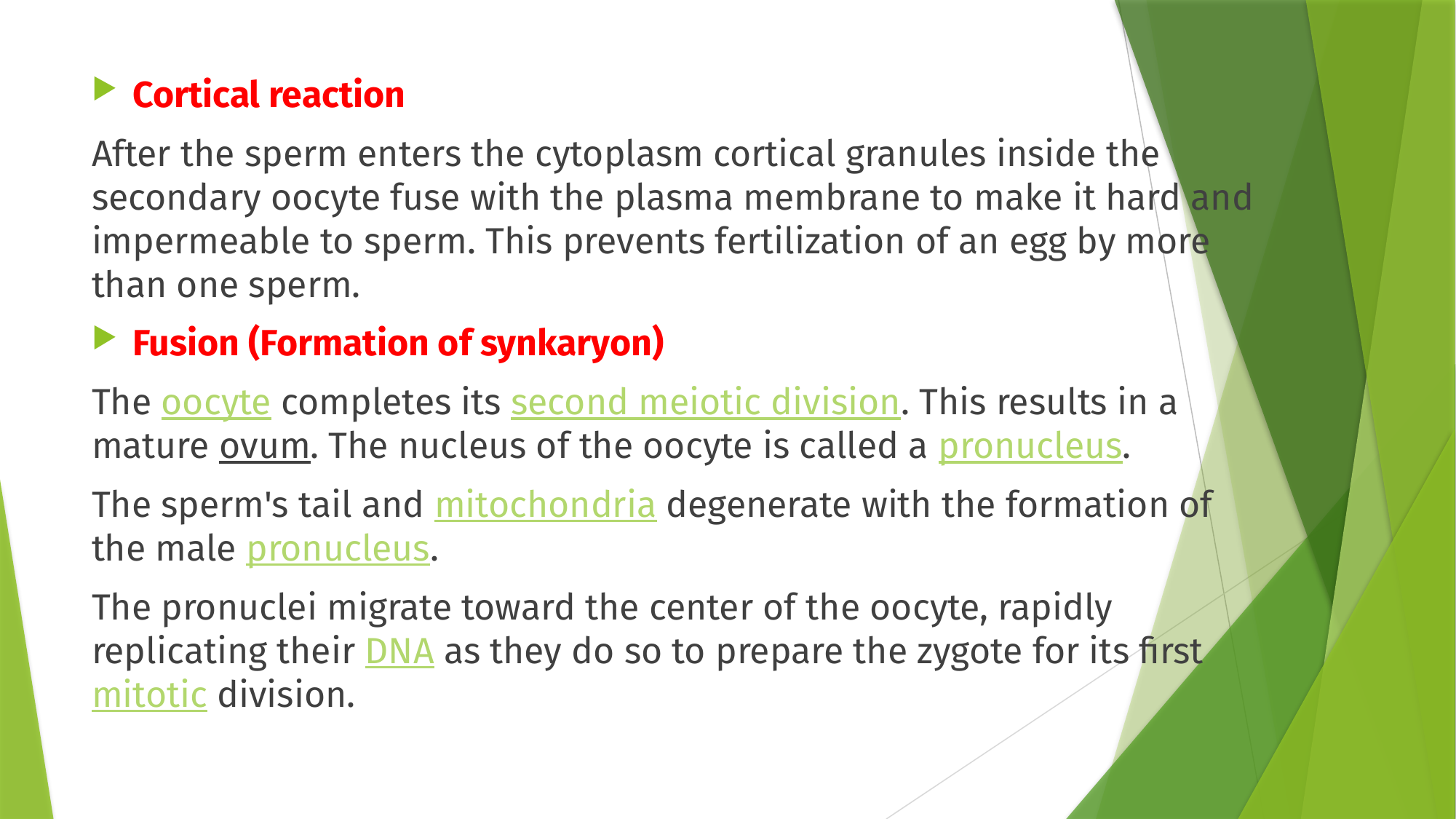

Cortical reaction
After the sperm enters the cytoplasm cortical granules inside the secondary oocyte fuse with the plasma membrane to make it hard and impermeable to sperm. This prevents fertilization of an egg by more than one sperm.
Fusion (Formation of synkaryon)
The oocyte completes its second meiotic division. This results in a mature ovum. The nucleus of the oocyte is called a pronucleus.
The sperm's tail and mitochondria degenerate with the formation of the male pronucleus.
The pronuclei migrate toward the center of the oocyte, rapidly replicating their DNA as they do so to prepare the zygote for its first mitotic division.